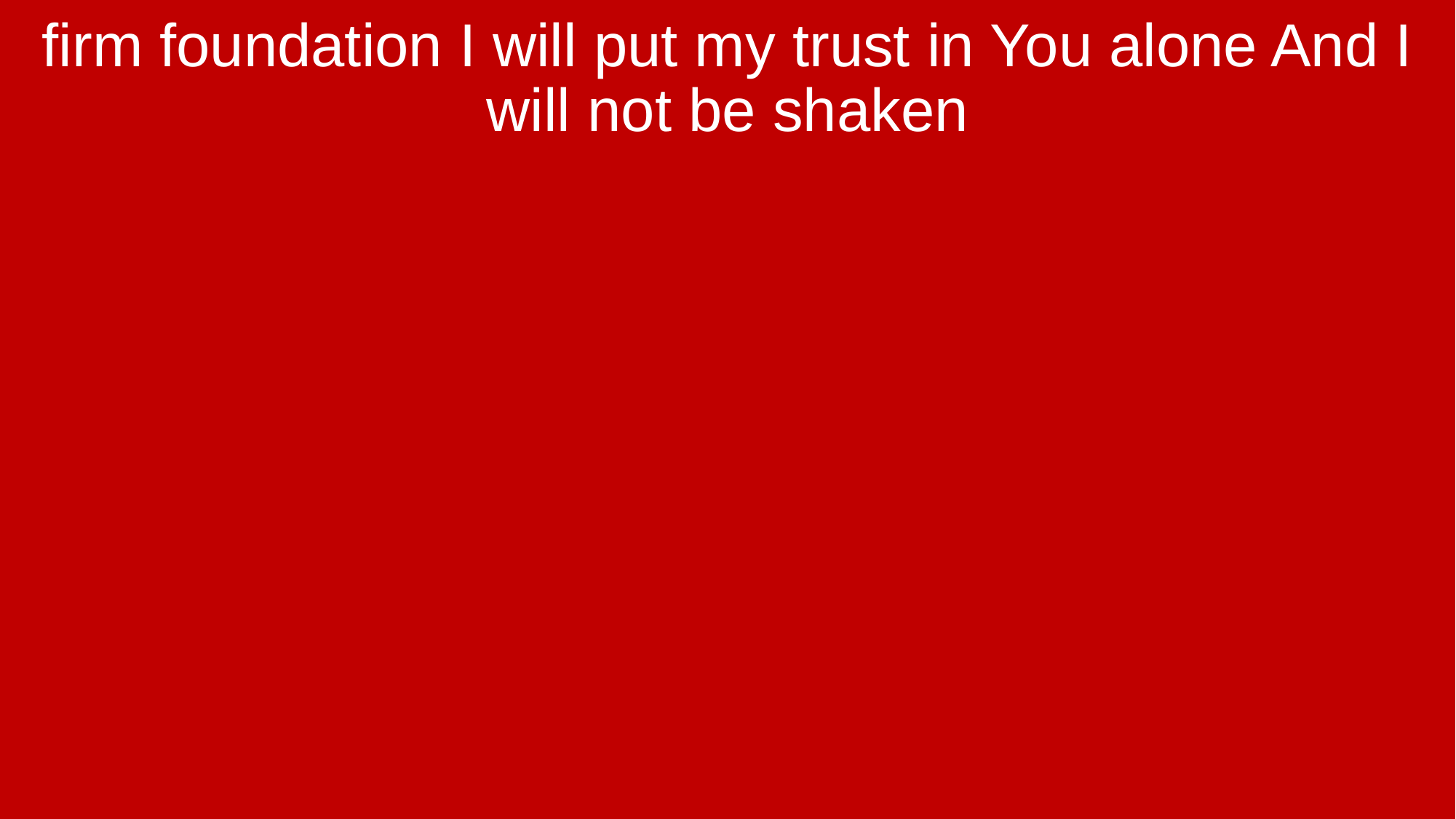

firm foundation I will put my trust in You alone And I will not be shaken